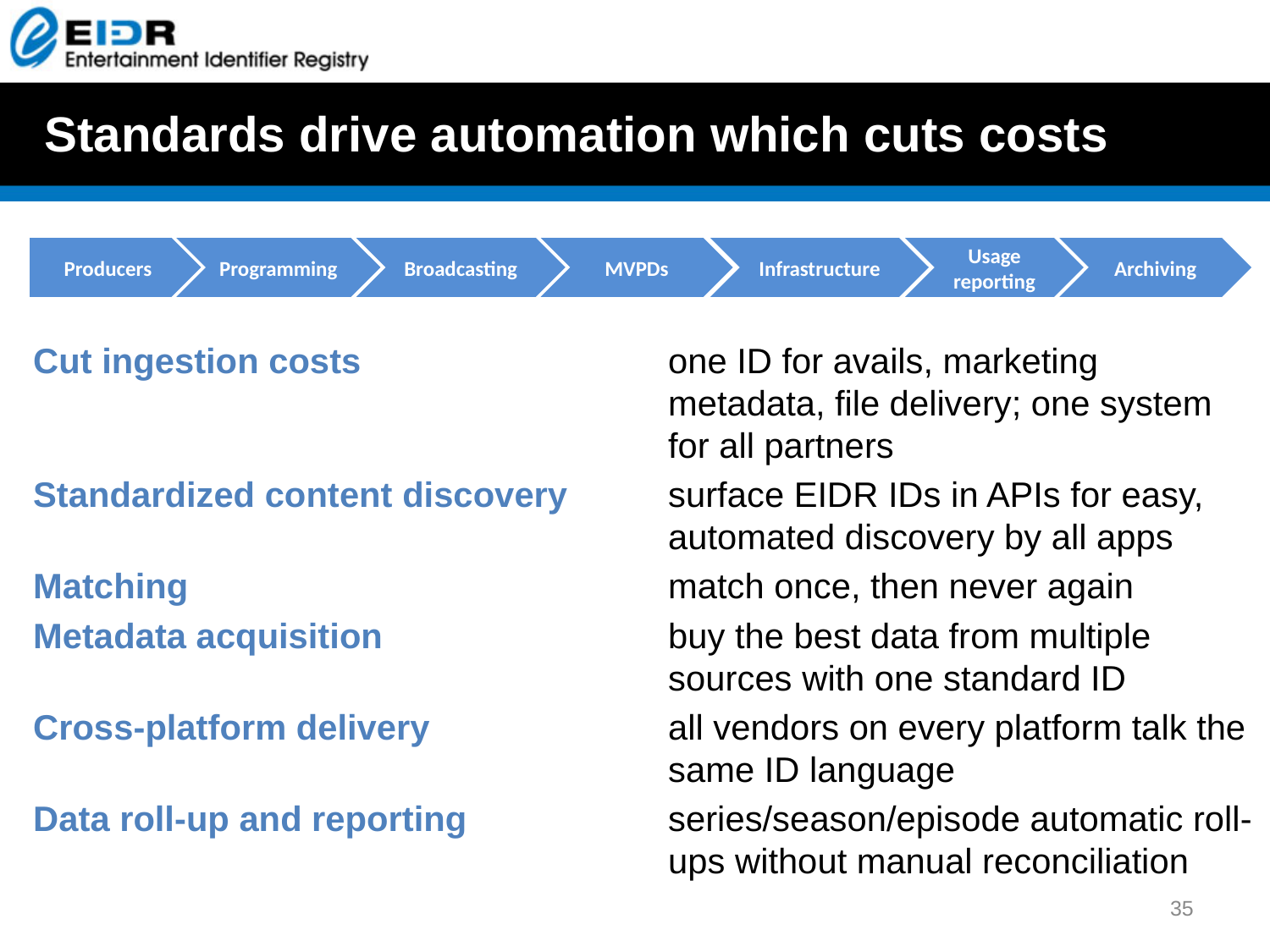

# Standards drive automation which cuts costs
Producers
Programming
Broadcasting
MVPDs
Infrastructure
Usage
reporting
Archiving
Cut ingestion costs			one ID for avails, marketing 						metadata, file delivery; one system 					for all partners
Standardized content discovery	surface EIDR IDs in APIs for easy, 					automated discovery by all apps
Matching 				match once, then never again
Metadata acquisition 			buy the best data from multiple 						sources with one standard ID
Cross-platform delivery 		all vendors on every platform talk the 					same ID language
Data roll-up and reporting 		series/season/episode automatic roll-					ups without manual reconciliation
 35